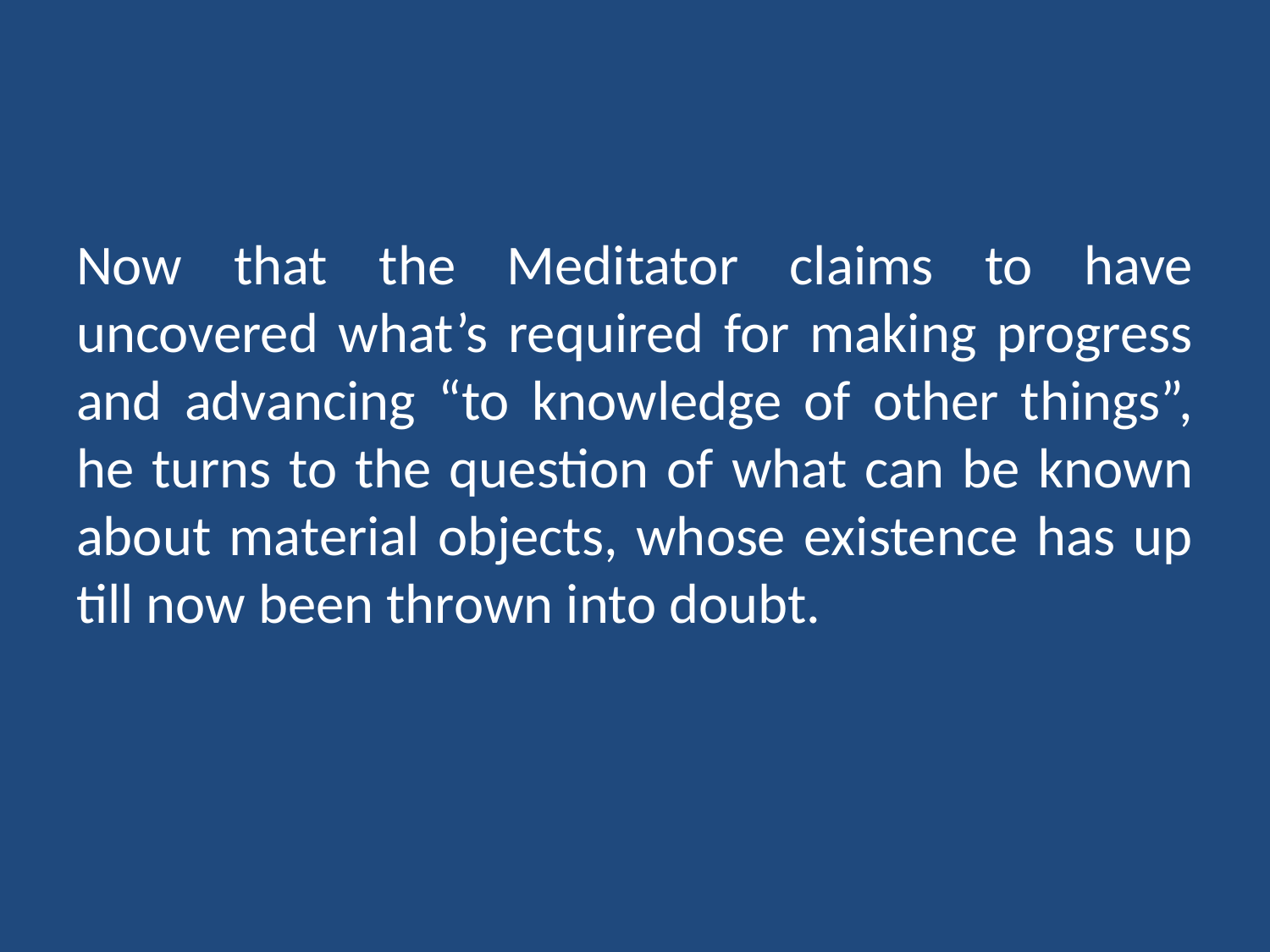

#
Now that the Meditator claims to have uncovered what’s required for making progress and advancing “to knowledge of other things”, he turns to the question of what can be known about material objects, whose existence has up till now been thrown into doubt.